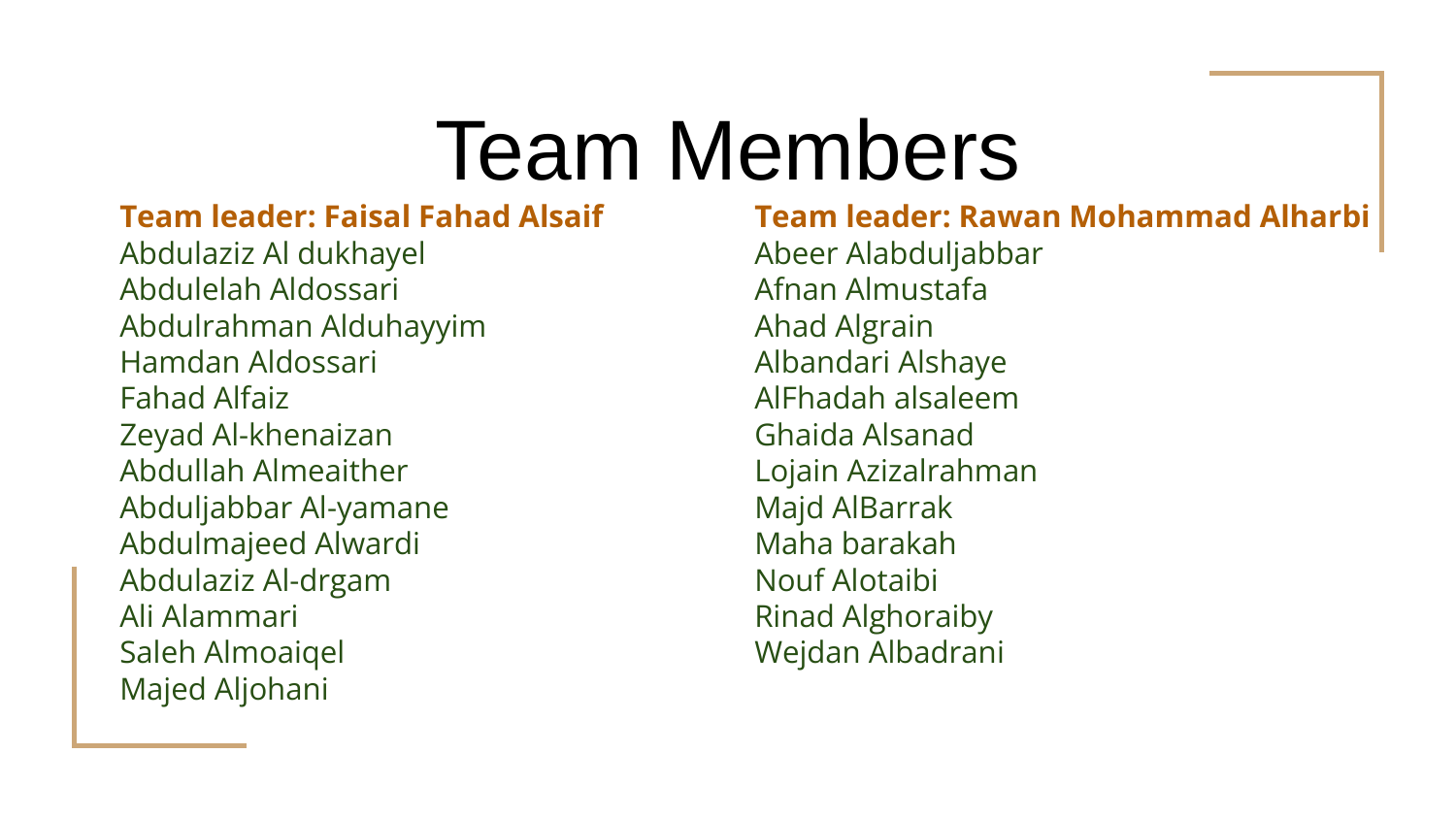

Team Members
‏Team leader: Rawan Mohammad Alharbi Abeer Alabduljabbar
Afnan Almustafa
Ahad Algrain
Albandari Alshaye
AlFhadah alsaleem
Ghaida Alsanad
Lojain Azizalrahman
Majd AlBarrak
Maha barakah
Nouf Alotaibi
Rinad Alghoraiby
Wejdan Albadrani

‏Team leader: Faisal Fahad Alsaif
Abdulaziz Al dukhayel
Abdulelah Aldossari
‏Abdulrahman Alduhayyim
‏Hamdan Aldossari
‏Fahad Alfaiz
‏Zeyad Al-khenaizan
‏Abdullah Almeaither
Abduljabbar Al-yamane
Abdulmajeed Alwardi
‏Abdulaziz Al-drgam
Ali Alammari
‏Saleh Almoaiqel
‏Majed Aljohani